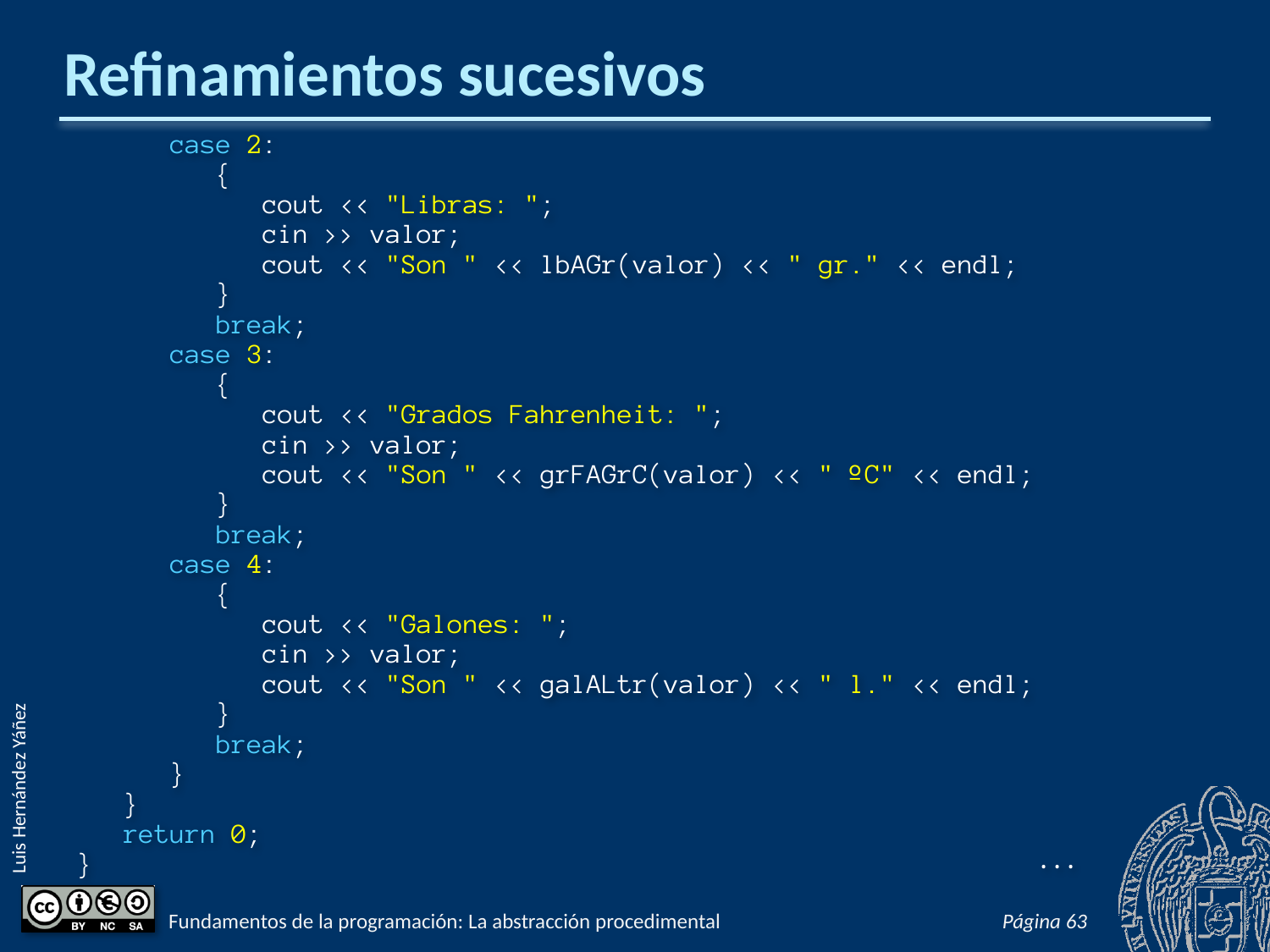

# Refinamientos sucesivos
      case 2:
         {
            cout << "Libras: ";
            cin >> valor;
            cout << "Son " << lbAGr(valor) << " gr." << endl;
         }
         break;
      case 3:
         {
            cout << "Grados Fahrenheit: ";
            cin >> valor;
            cout << "Son " << grFAGrC(valor) << " ºC" << endl;
         }
         break;
      case 4:
         {
            cout << "Galones: ";
            cin >> valor;
            cout << "Son " << galALtr(valor) << " l." << endl;
         }
         break;
      }
   }
   return 0;
}
. . .
Fundamentos de la programación: La abstracción procedimental
Página 63